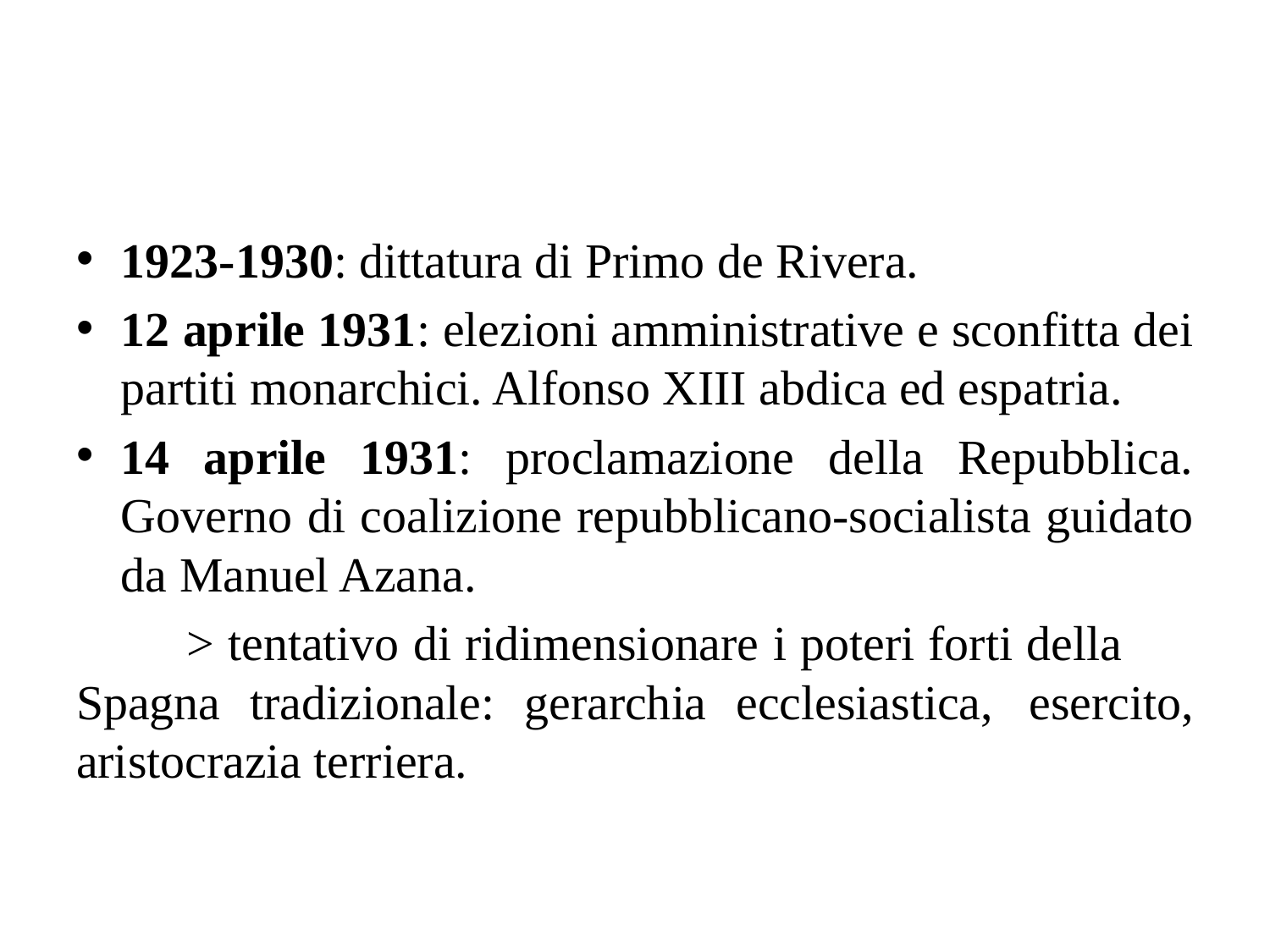

1923-1930: dittatura di Primo de Rivera.
12 aprile 1931: elezioni amministrative e sconfitta dei partiti monarchici. Alfonso XIII abdica ed espatria.
14 aprile 1931: proclamazione della Repubblica. Governo di coalizione repubblicano-socialista guidato da Manuel Azana.
	> tentativo di ridimensionare i poteri forti della 	Spagna tradizionale: gerarchia ecclesiastica, 	esercito, aristocrazia terriera.